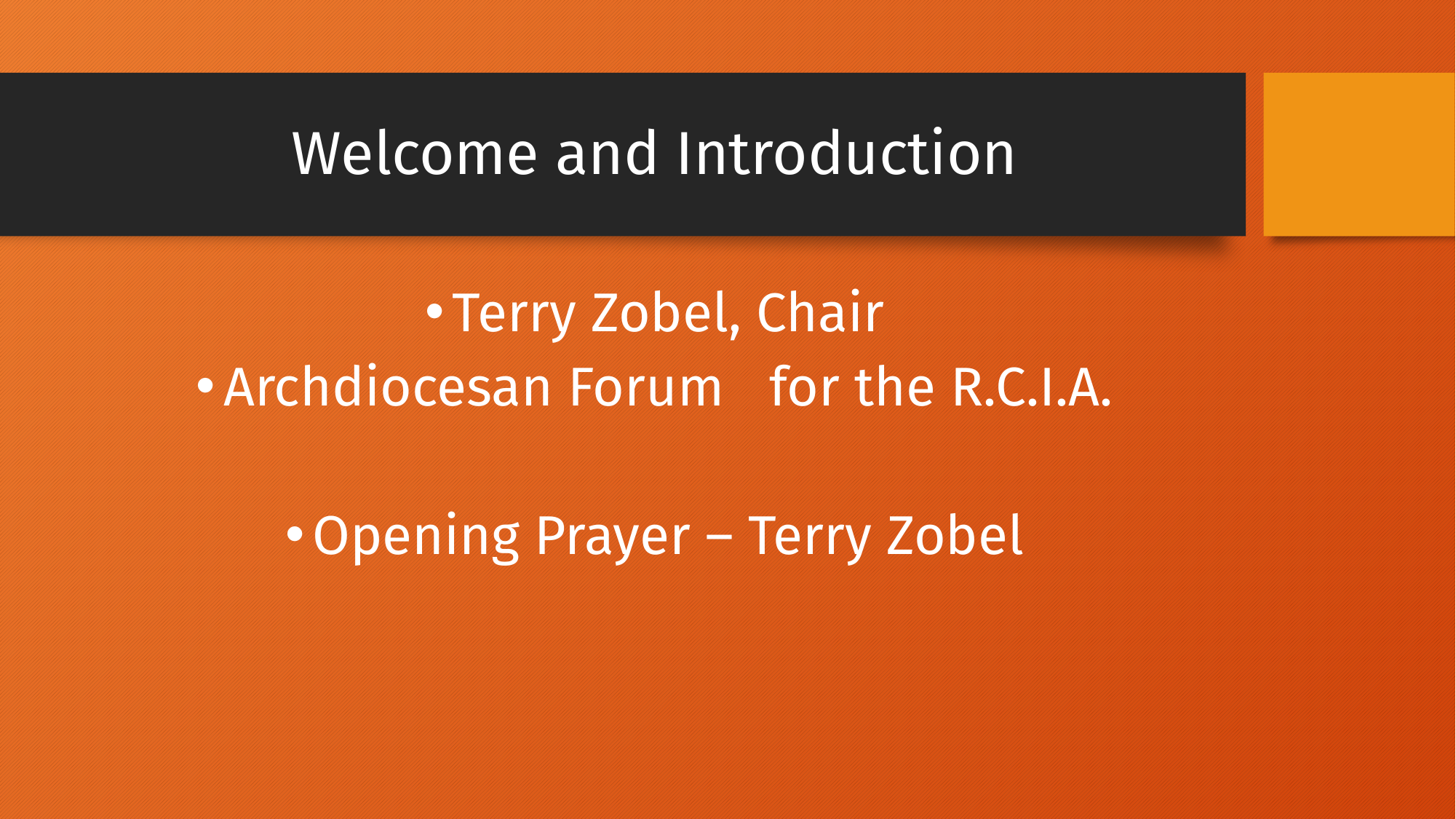

# Welcome and Introduction
Terry Zobel, Chair
Archdiocesan Forum 	for the R.C.I.A.

Opening Prayer – Terry Zobel